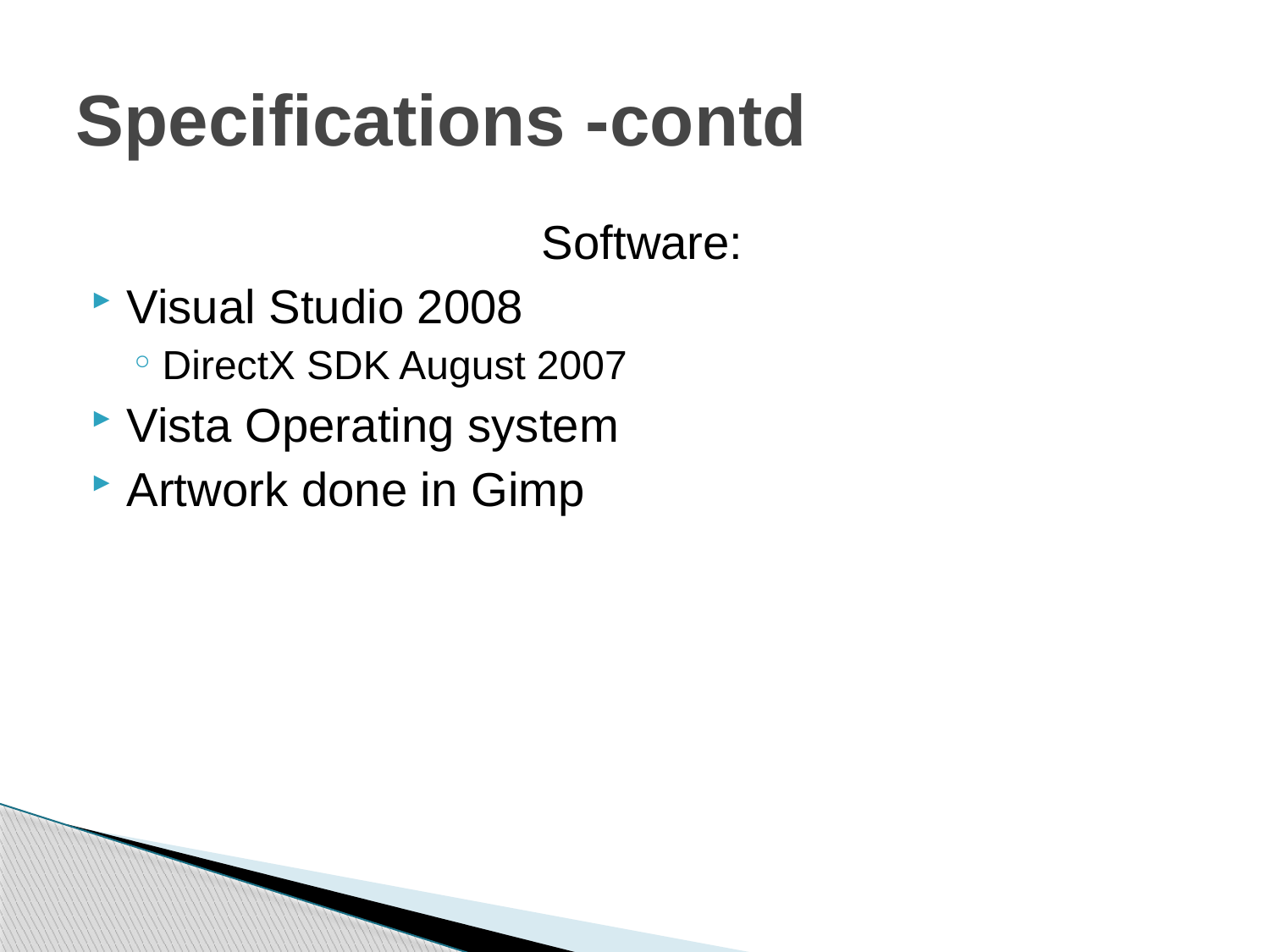

# Specifications -contd
Software:
Visual Studio 2008
DirectX SDK August 2007
Vista Operating system
Artwork done in Gimp